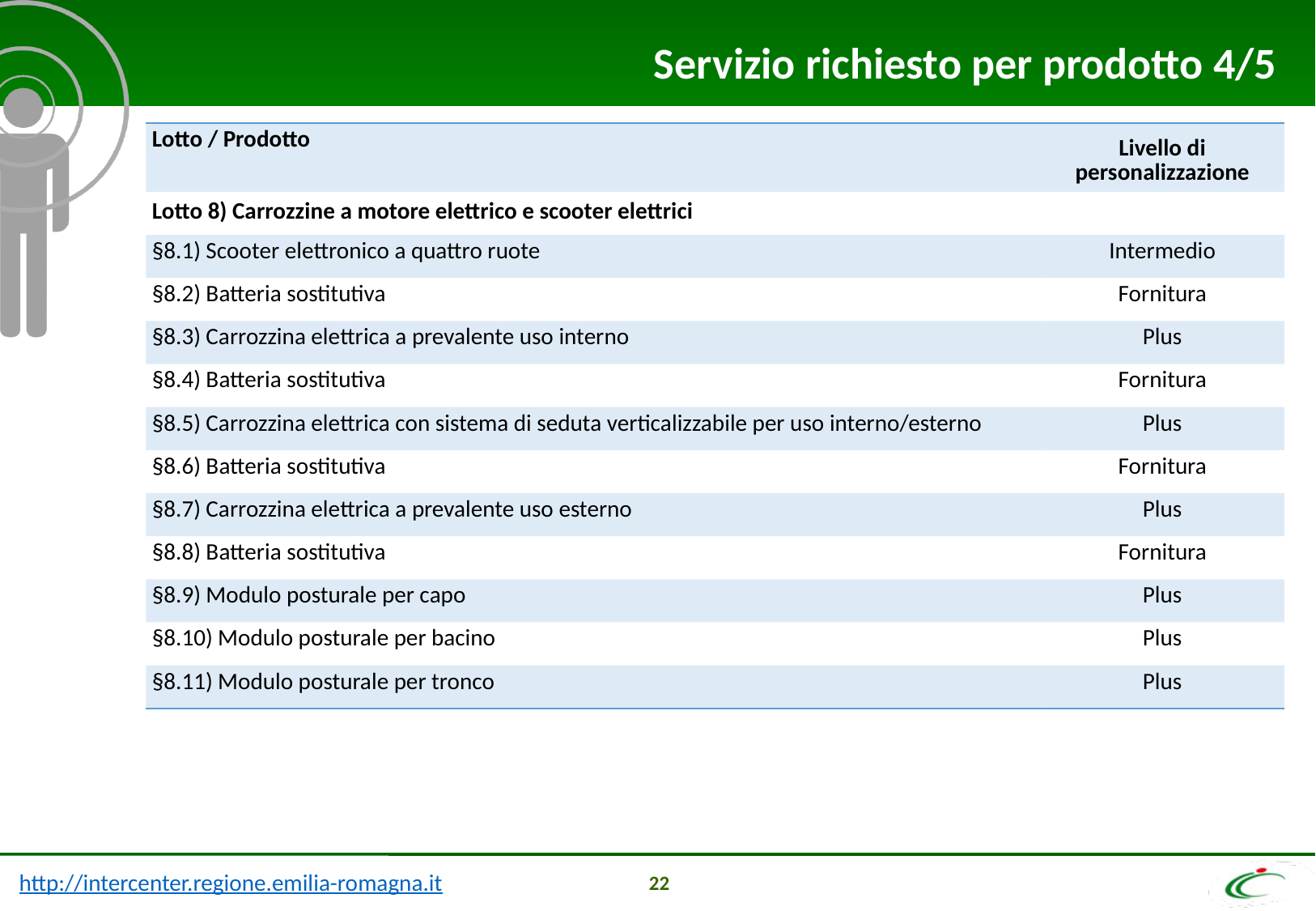

Servizio richiesto per prodotto 4/5

| Lotto / Prodotto | Livello di personalizzazione |
| --- | --- |
| Lotto 8) Carrozzine a motore elettrico e scooter elettrici |  |
| §8.1) Scooter elettronico a quattro ruote | Intermedio |
| §8.2) Batteria sostitutiva | Fornitura |
| §8.3) Carrozzina elettrica a prevalente uso interno | Plus |
| §8.4) Batteria sostitutiva | Fornitura |
| §8.5) Carrozzina elettrica con sistema di seduta verticalizzabile per uso interno/esterno | Plus |
| §8.6) Batteria sostitutiva | Fornitura |
| §8.7) Carrozzina elettrica a prevalente uso esterno | Plus |
| §8.8) Batteria sostitutiva | Fornitura |
| §8.9) Modulo posturale per capo | Plus |
| §8.10) Modulo posturale per bacino | Plus |
| §8.11) Modulo posturale per tronco | Plus |
22